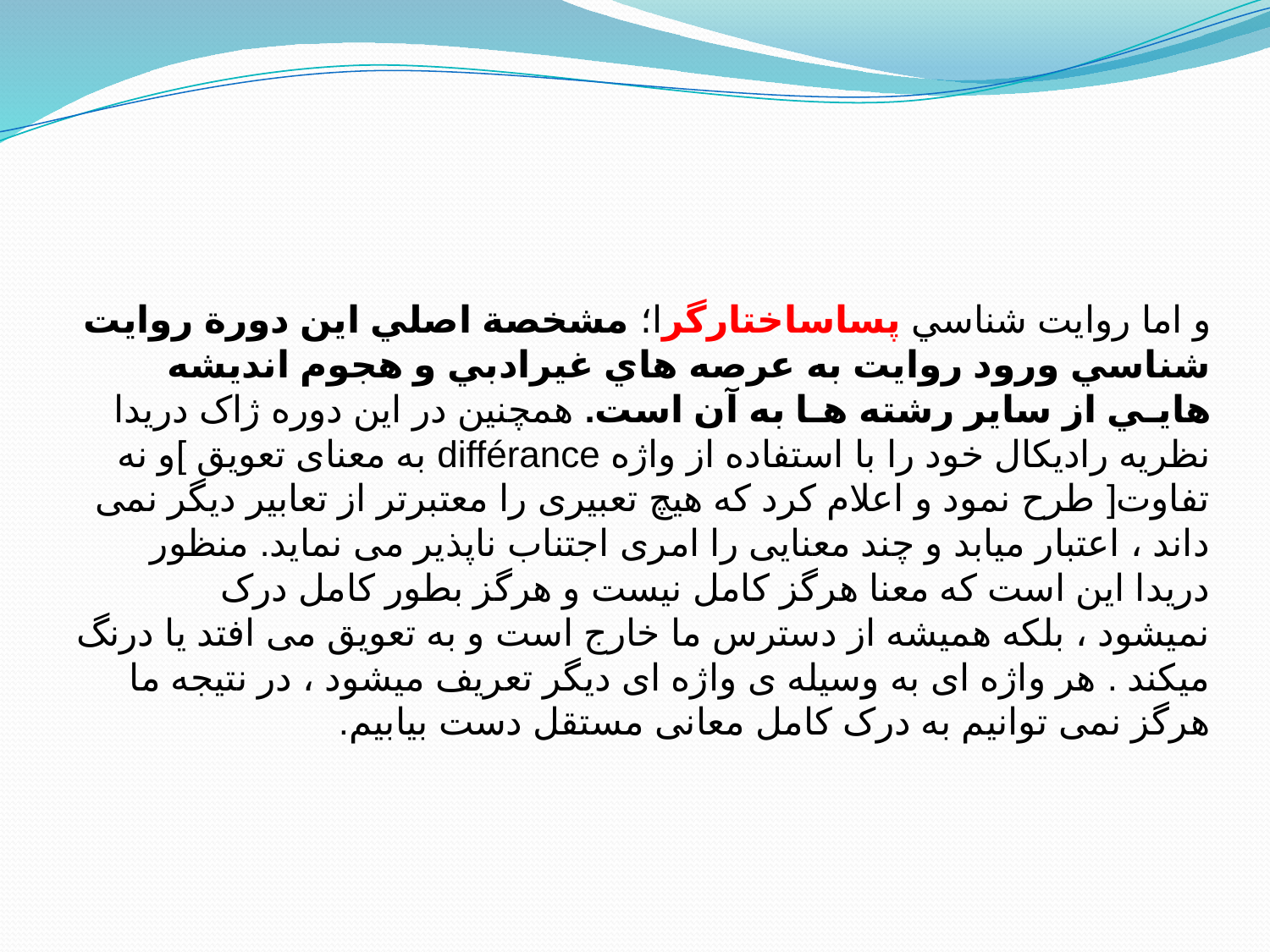

# و اما روايت شناسي پساساختارگرا؛ مشخصة اصلي اين دورة روايت شناسي ورود روايت به عرصه هاي غيرادبي و هجوم انديشه هايـي از ساير رشته هـا به آن است. همچنین در این دوره ژاک دریدا نظریه رادیکال خود را با استفاده از واژه différance به معنای تعویق ]و نه تفاوت[ طرح نمود و اعلام کرد که هیچ تعبیری را معتبرتر از تعابیر دیگر نمی داند ، اعتبار میابد و چند معنایی را امری اجتناب ناپذیر می نماید. منظور دریدا این است که معنا هرگز کامل نیست و هرگز بطور کامل درک نمیشود ، بلکه همیشه از دسترس ما خارج است و به تعویق می افتد یا درنگ میکند . هر واژه ای به وسیله ی واژه ای دیگر تعریف میشود ، در نتیجه ما هرگز نمی توانیم به درک کامل معانی مستقل دست بیابیم.